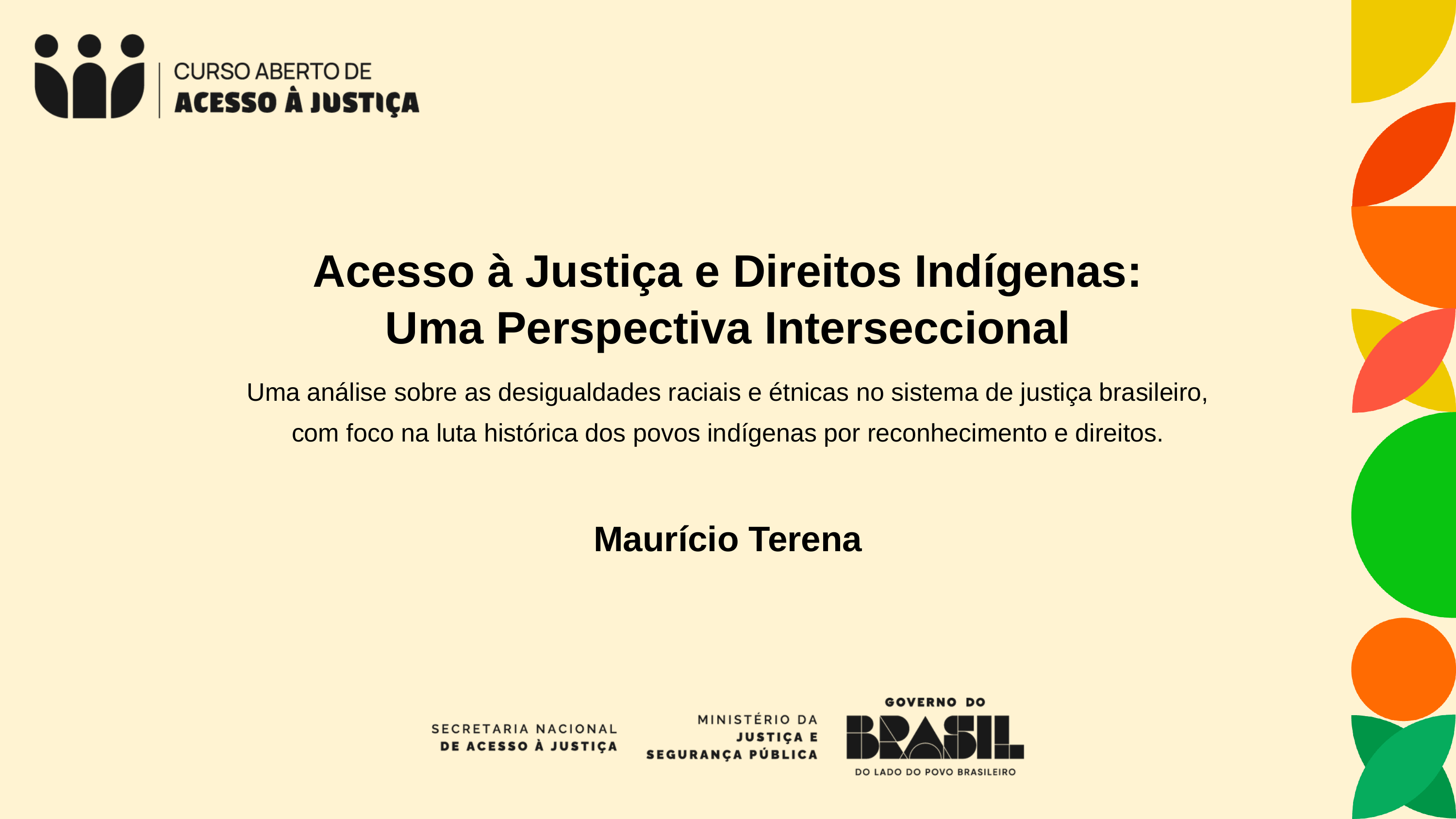

Acesso à Justiça e Direitos Indígenas: Uma Perspectiva Interseccional
Uma análise sobre as desigualdades raciais e étnicas no sistema de justiça brasileiro, com foco na luta histórica dos povos indígenas por reconhecimento e direitos.
Maurício Terena